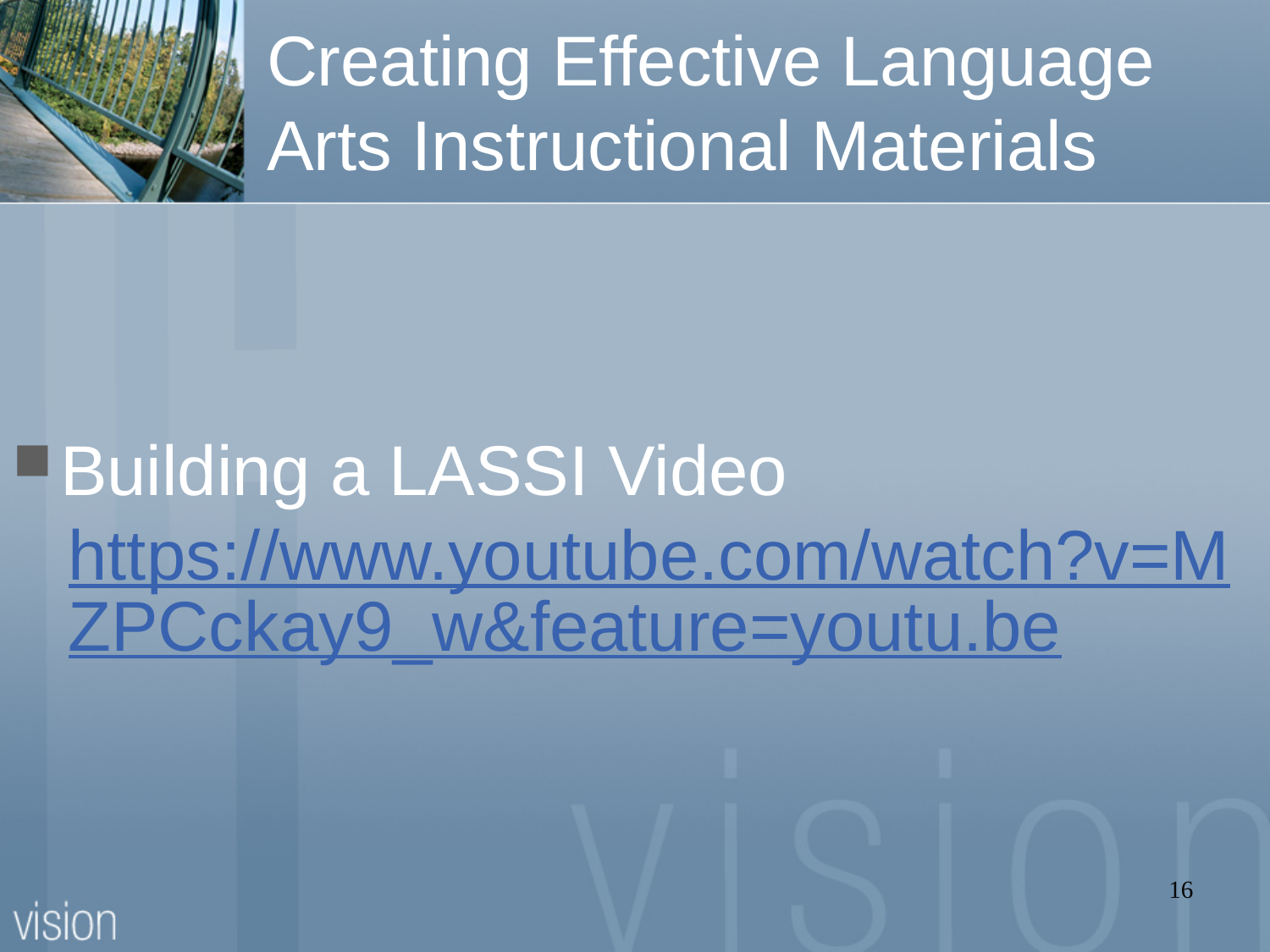

# Creating Effective Language Arts Instructional Materials

Building a LASSI Video
https://www.youtube.com/watch?v=MZPCckay9_w&feature=youtu.be
16